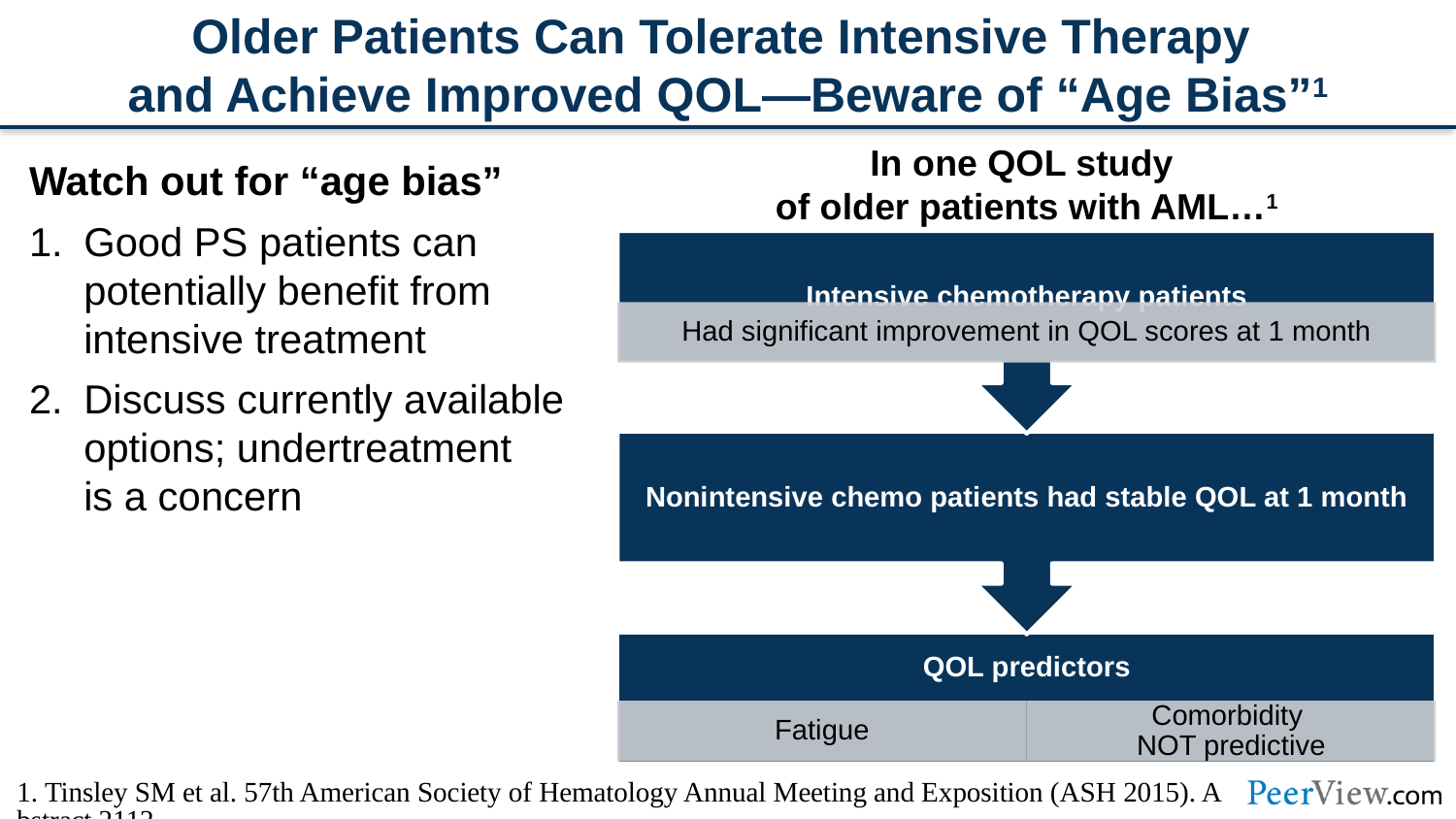

# Older Patients Can Tolerate Intensive Therapy and Achieve Improved QOL—Beware of “Age Bias”1
In one QOL study
of older patients with AML…1
Watch out for “age bias”
Good PS patients can potentially benefit from intensive treatment
Discuss currently available options; undertreatment
is a concern

QOL predictors
Fatigue
Comorbidity
NOT predictive
Nonintensive chemo patients had stable QOL at 1 month
Intensive chemotherapy patients
Had significant improvement in QOL scores at 1 month
1. Tinsley SM et al. 57th American Society of Hematology Annual Meeting and Exposition (ASH 2015). Abstract 2112.